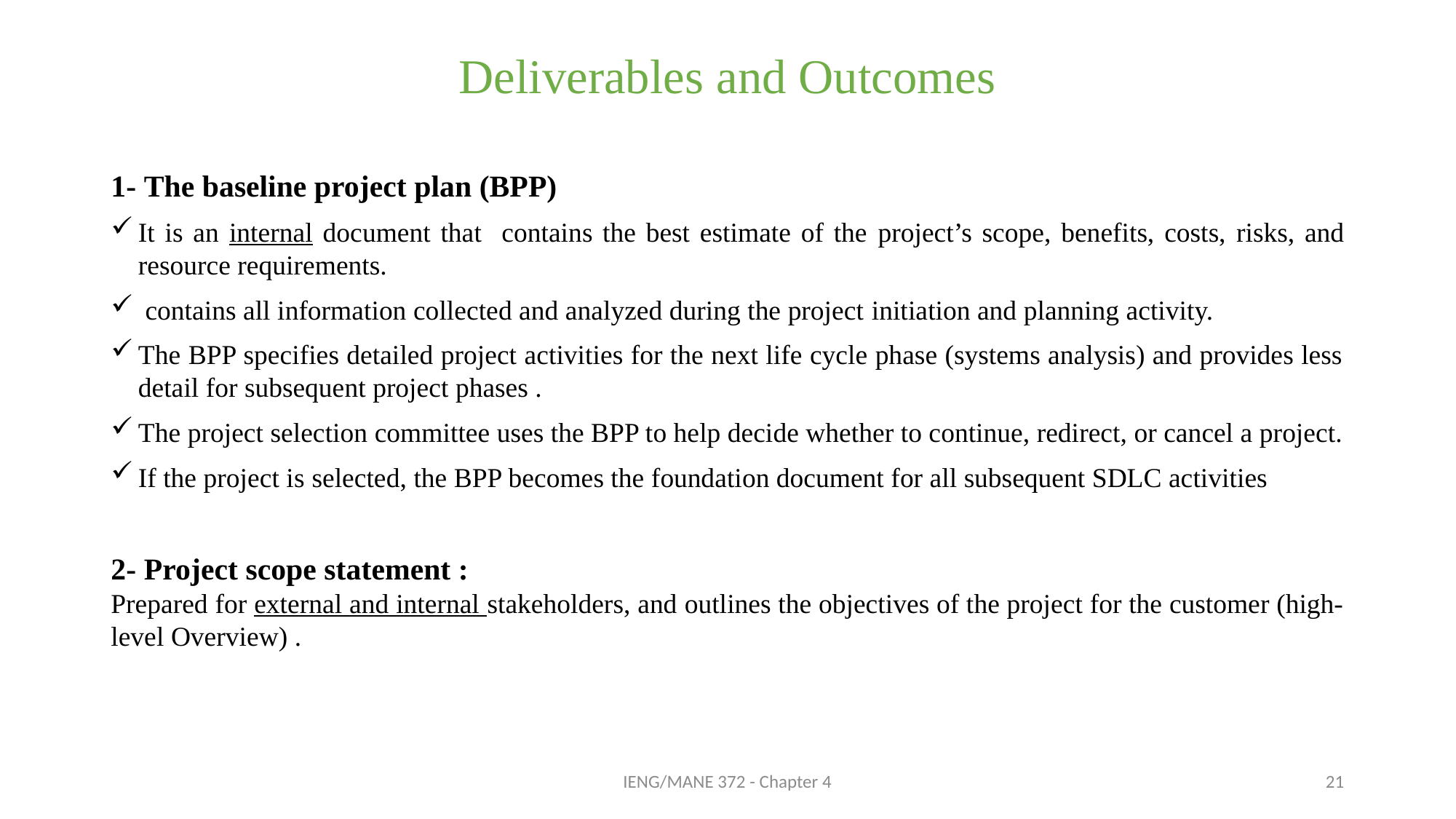

# Deliverables and Outcomes
1- The baseline project plan (BPP)
It is an internal document that  contains the best estimate of the project’s scope, benefits, costs, risks, and resource requirements.
 contains all information collected and analyzed during the project initiation and planning activity.
The BPP specifies detailed project activities for the next life cycle phase (systems analysis) and provides less detail for subsequent project phases .
The project selection committee uses the BPP to help decide whether to continue, redirect, or cancel a project.
If the project is selected, the BPP becomes the foundation document for all subsequent SDLC activities

2- Project scope statement :
Prepared for external and internal stakeholders, and outlines the objectives of the project for the customer (high-level Overview) .
IENG/MANE 372 - Chapter 4
21